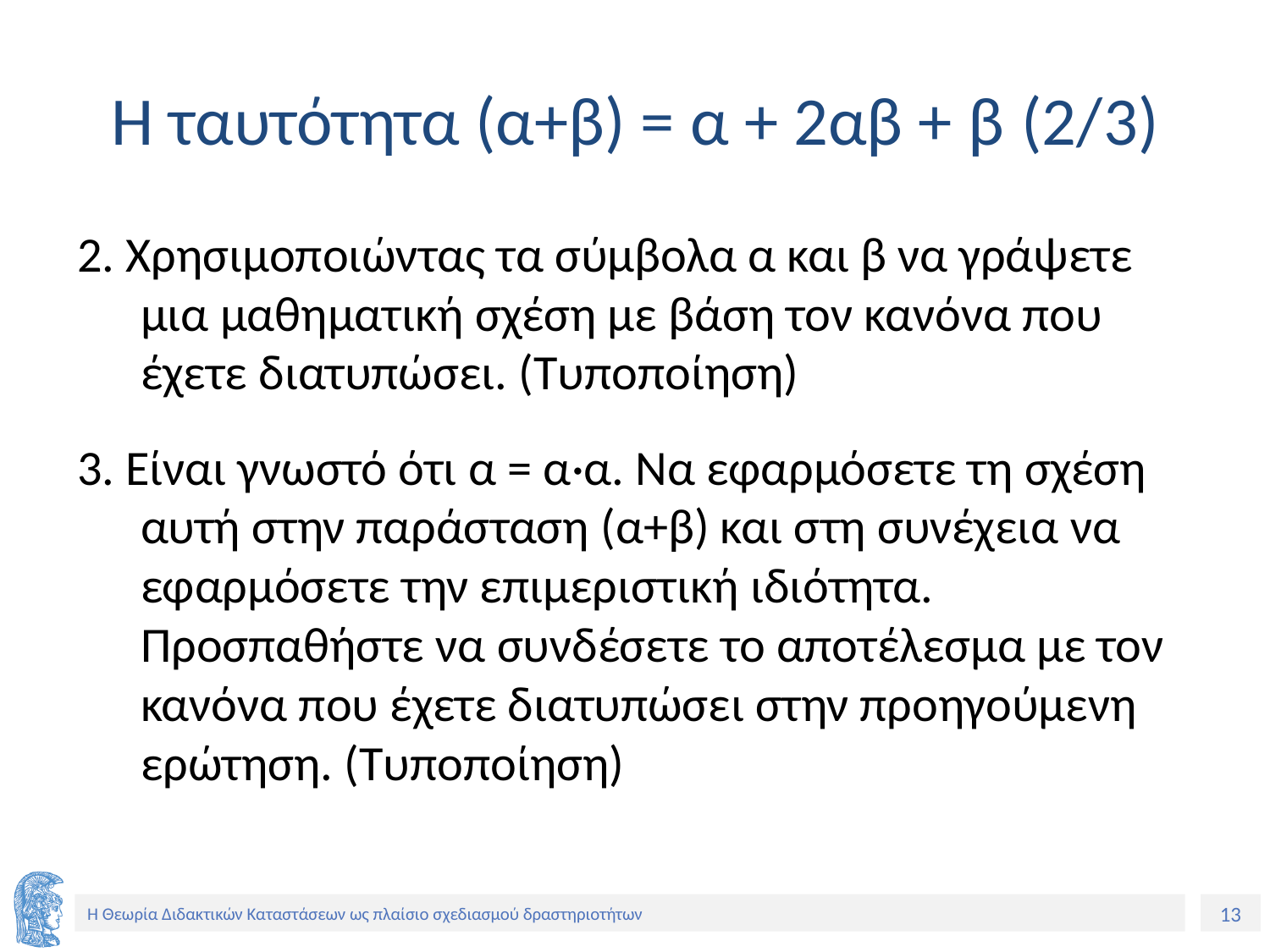

# Η ταυτότητα (α+β) = α + 2αβ + β (2/3)
2. Χρησιμοποιώντας τα σύμβολα α και β να γράψετε μια μαθηματική σχέση με βάση τον κανόνα που έχετε διατυπώσει. (Τυποποίηση)
3. Είναι γνωστό ότι α = α·α. Να εφαρμόσετε τη σχέση αυτή στην παράσταση (α+β) και στη συνέχεια να εφαρμόσετε την επιμεριστική ιδιότητα. Προσπαθήστε να συνδέσετε το αποτέλεσμα με τον κανόνα που έχετε διατυπώσει στην προηγούμενη ερώτηση. (Τυποποίηση)